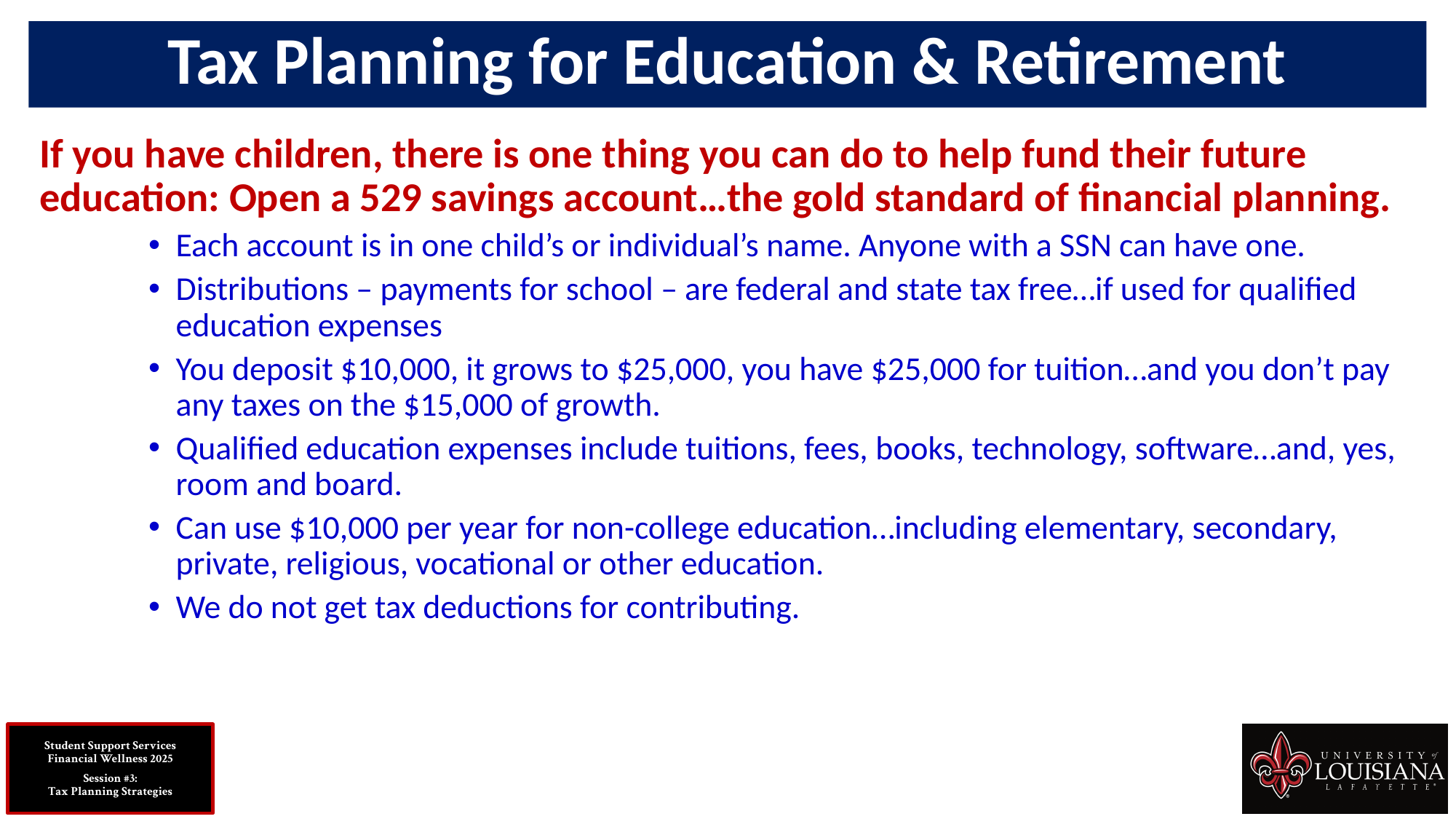

Tax Planning for Education & Retirement
If you have children, there is one thing you can do to help fund their future education: Open a 529 savings account…the gold standard of financial planning.
Each account is in one child’s or individual’s name. Anyone with a SSN can have one.
Distributions – payments for school – are federal and state tax free…if used for qualified education expenses
You deposit $10,000, it grows to $25,000, you have $25,000 for tuition…and you don’t pay any taxes on the $15,000 of growth.
Qualified education expenses include tuitions, fees, books, technology, software…and, yes, room and board.
Can use $10,000 per year for non-college education…including elementary, secondary, private, religious, vocational or other education.
We do not get tax deductions for contributing.